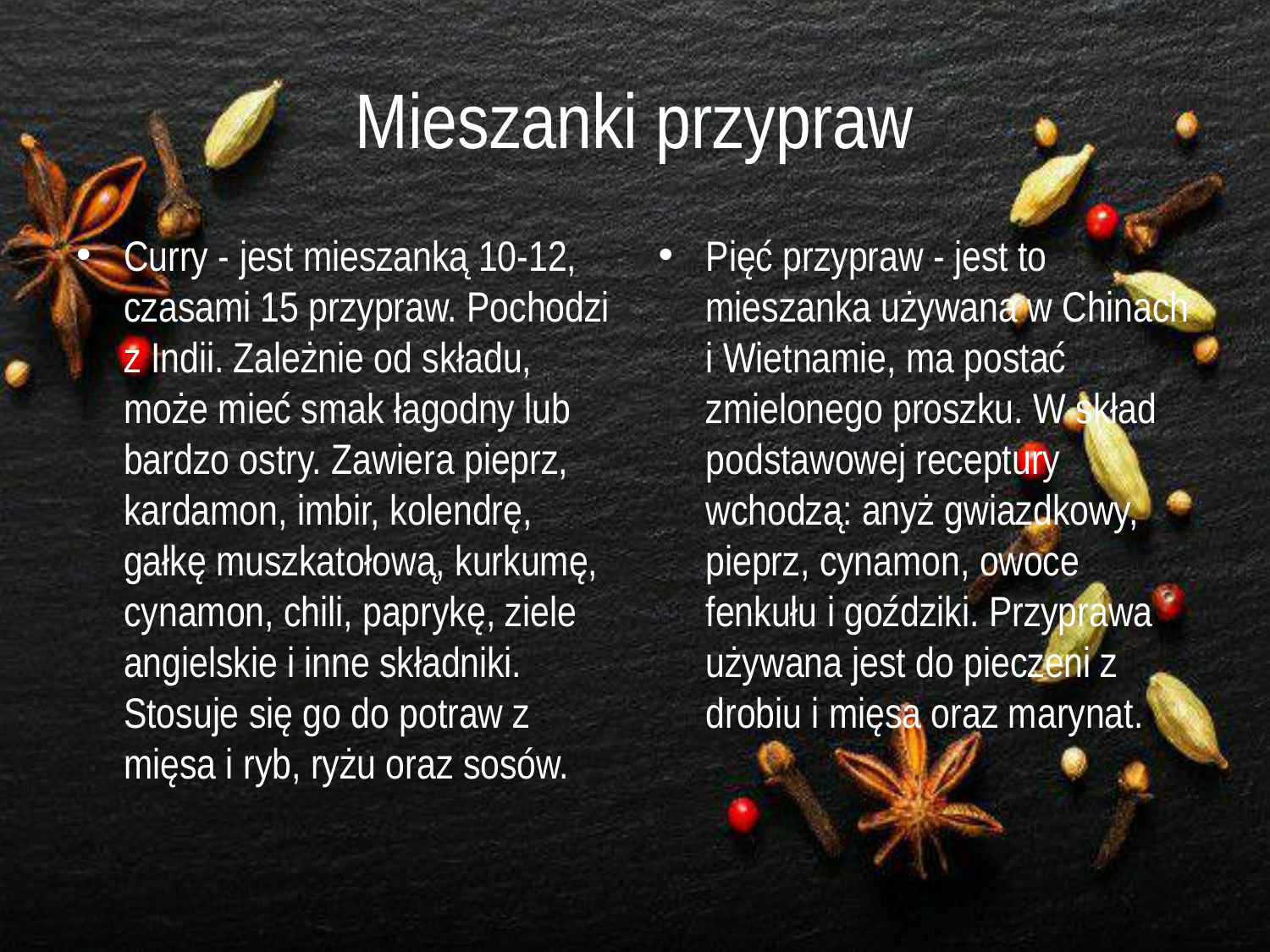

# Mieszanki przypraw
Curry - jest mieszanką 10-12, czasami 15 przypraw. Pochodzi z Indii. Zależnie od składu, może mieć smak łagodny lub bardzo ostry. Zawiera pieprz, kardamon, imbir, kolendrę, gałkę muszkatołową, kurkumę, cynamon, chili, paprykę, ziele angielskie i inne składniki. Stosuje się go do potraw z mięsa i ryb, ryżu oraz sosów.
Pięć przypraw - jest to mieszanka używana w Chinach i Wietnamie, ma postać zmielonego proszku. W skład podstawowej receptury wchodzą: anyż gwiazdkowy, pieprz, cynamon, owoce fenkułu i goździki. Przyprawa używana jest do pieczeni z drobiu i mięsa oraz marynat.